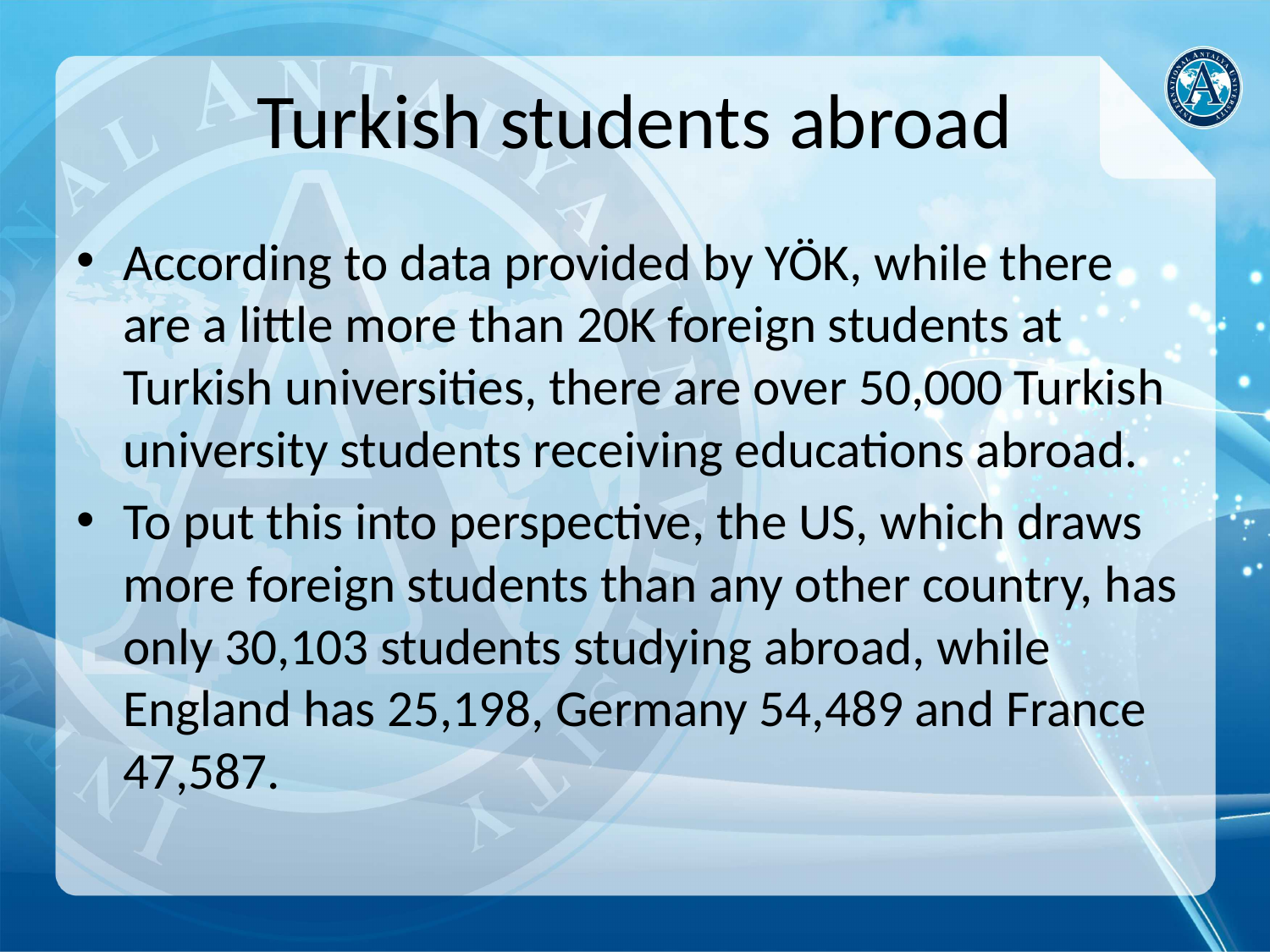

# Turkish students abroad
According to data provided by YÖK, while there are a little more than 20K foreign students at Turkish universities, there are over 50,000 Turkish university students receiving educations abroad.
To put this into perspective, the US, which draws more foreign students than any other country, has only 30,103 students studying abroad, while England has 25,198, Germany 54,489 and France 47,587.